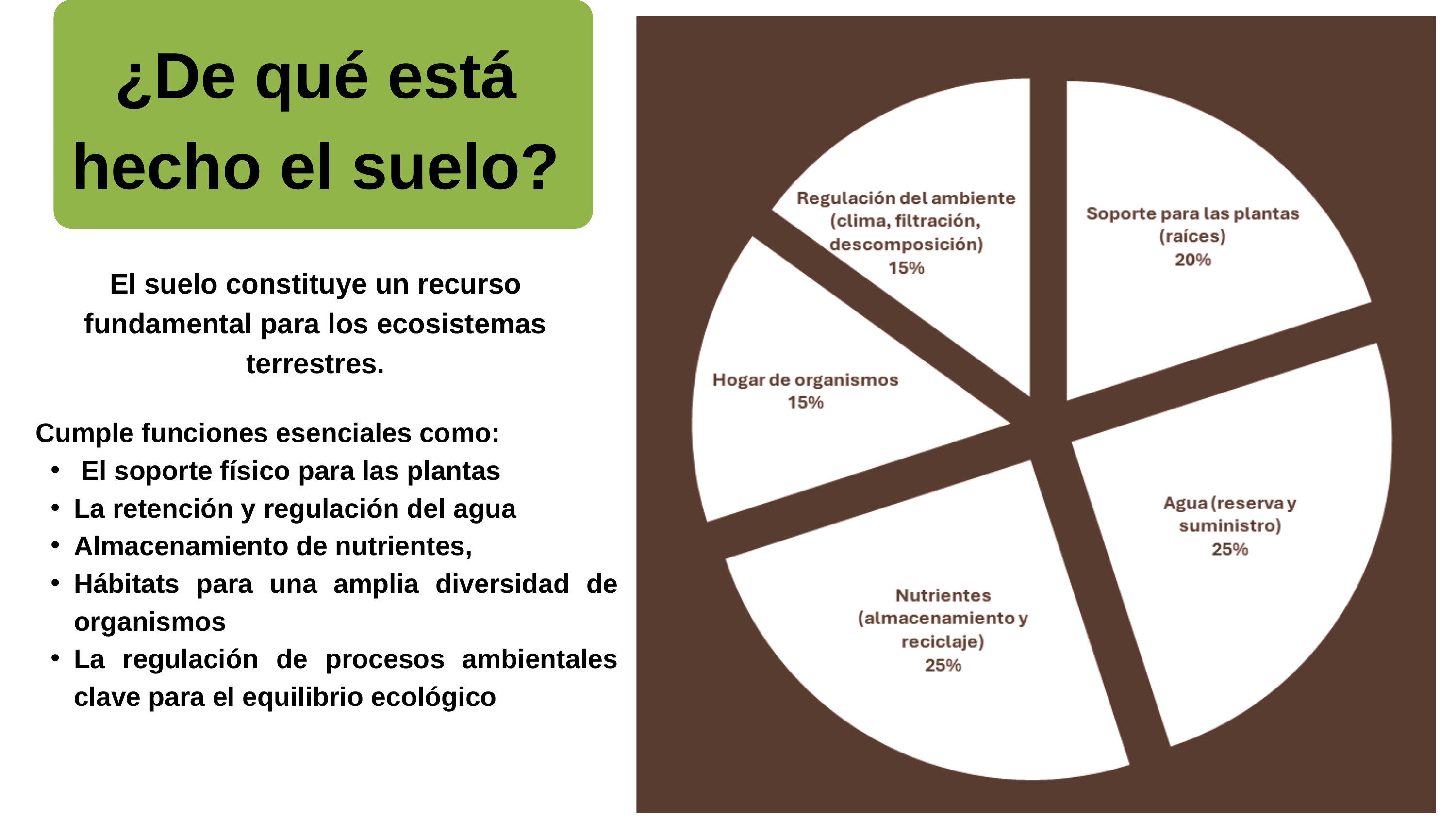

¿De qué está hecho el suelo?
El suelo constituye un recurso fundamental para los ecosistemas terrestres.
 Cumple funciones esenciales como:
 El soporte físico para las plantas
La retención y regulación del agua
Almacenamiento de nutrientes,
Hábitats para una amplia diversidad de organismos
La regulación de procesos ambientales clave para el equilibrio ecológico